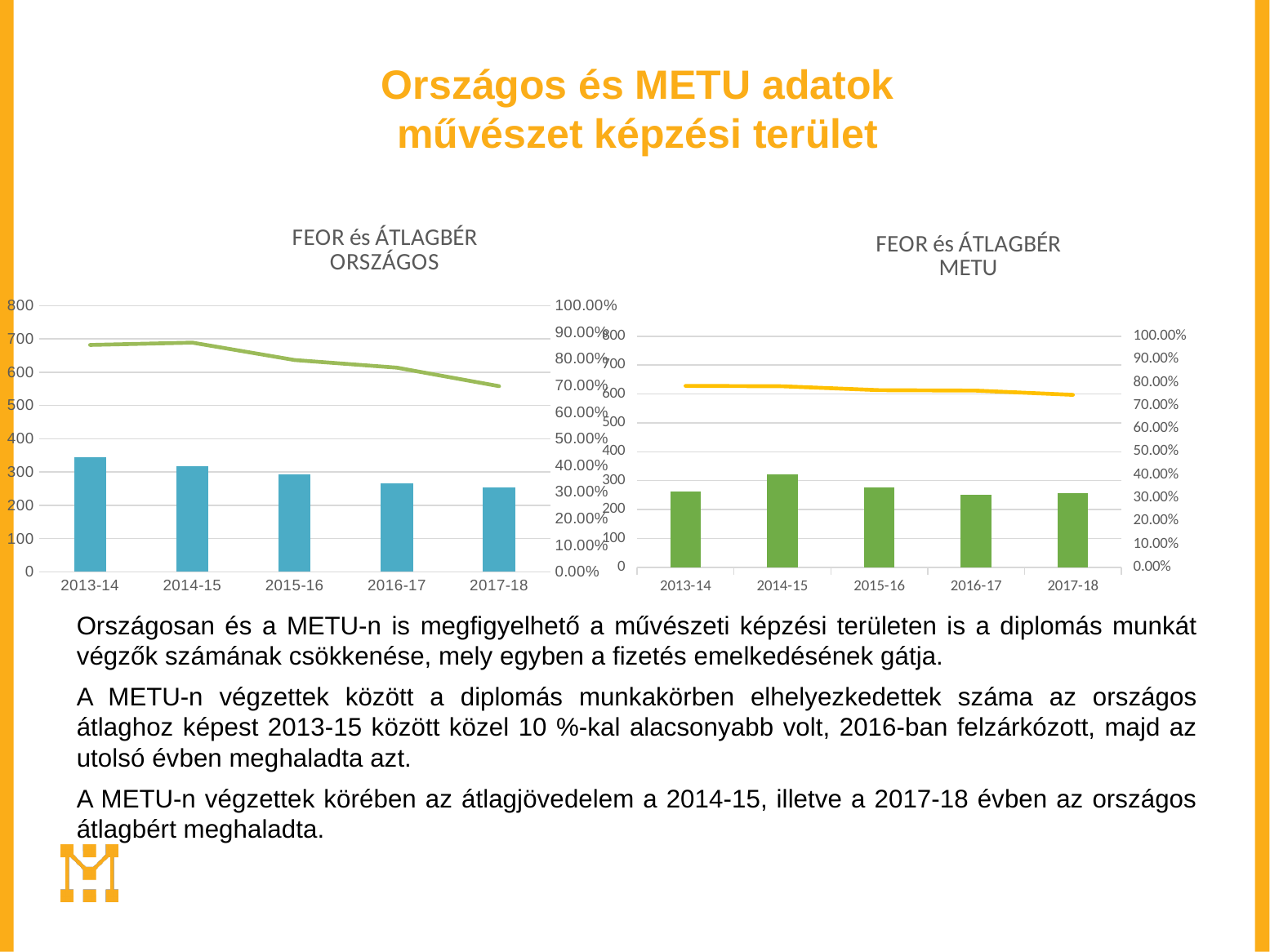

# Országos és METU adatok művészet képzési terület

### Chart: FEOR és ÁTLAGBÉR
ORSZÁGOS

| Category | Átlag bér eFt | Felsőfokú FEOR % |
|---|---|---|
| 2013-14 | 344.0 | 0.8527 |
| 2014-15 | 317.0 | 0.8613 |
| 2015-16 | 294.0 | 0.7959 |
| 2016-17 | 265.0 | 0.7673 |
| 2017-18 | 254.0 | 0.6977 |

### Chart: FEOR és ÁTLAGBÉR
METU

| Category | Átlag bér eFt | Felsőfokú FEOR % |
|---|---|---|
| 2013-14 | 262.0 | 0.7851 |
| 2014-15 | 323.0 | 0.7833 |
| 2015-16 | 277.0 | 0.7665 |
| 2016-17 | 250.0 | 0.7647 |
| 2017-18 | 256.0 | 0.7463 |
Országosan és a METU-n is megfigyelhető a művészeti képzési területen is a diplomás munkát végzők számának csökkenése, mely egyben a fizetés emelkedésének gátja.
A METU-n végzettek között a diplomás munkakörben elhelyezkedettek száma az országos átlaghoz képest 2013-15 között közel 10 %-kal alacsonyabb volt, 2016-ban felzárkózott, majd az utolsó évben meghaladta azt.
A METU-n végzettek körében az átlagjövedelem a 2014-15, illetve a 2017-18 évben az országos átlagbért meghaladta.